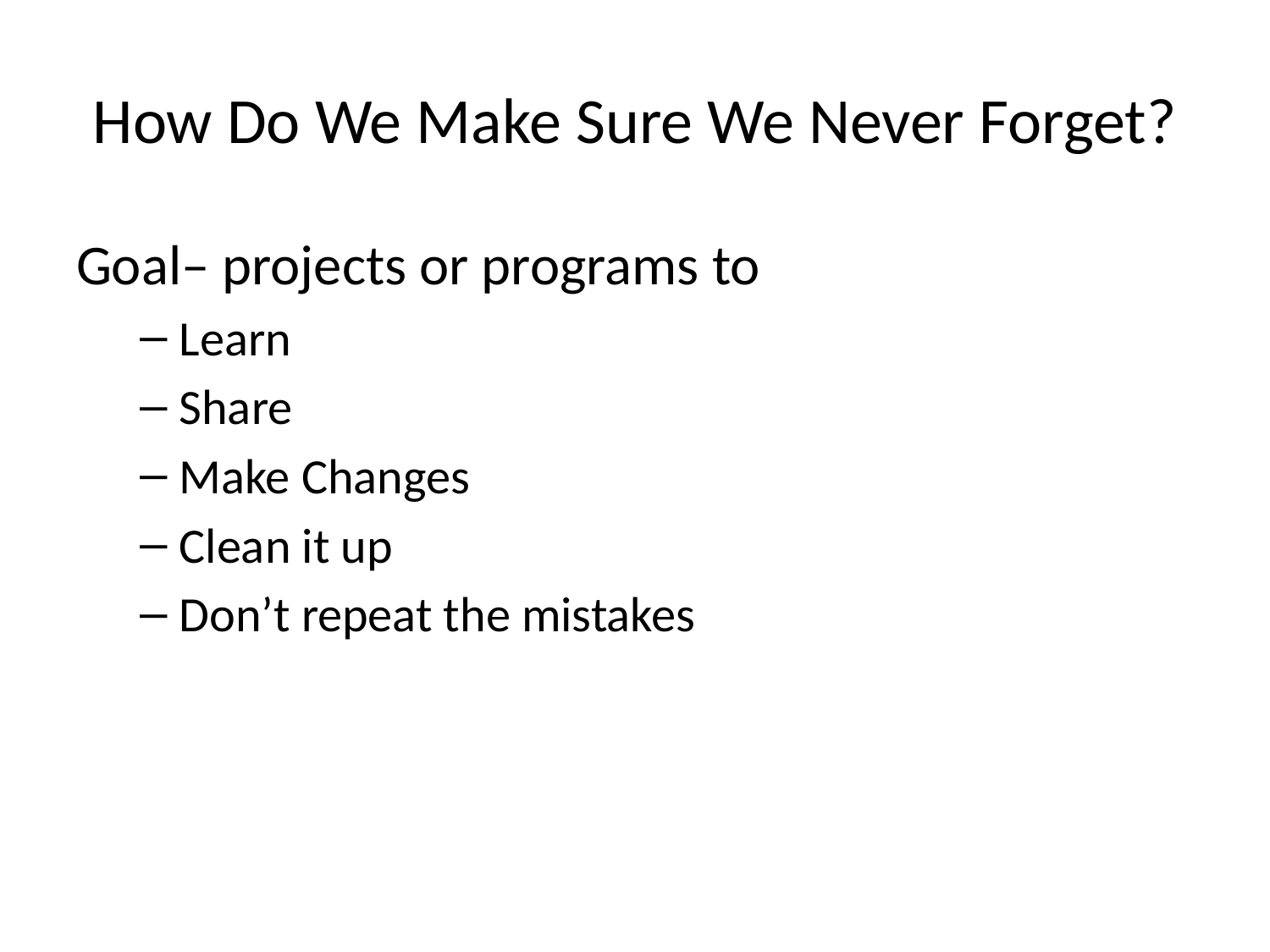

# How Do We Make Sure We Never Forget?
Goal– projects or programs to
Learn
Share
Make Changes
Clean it up
Don’t repeat the mistakes